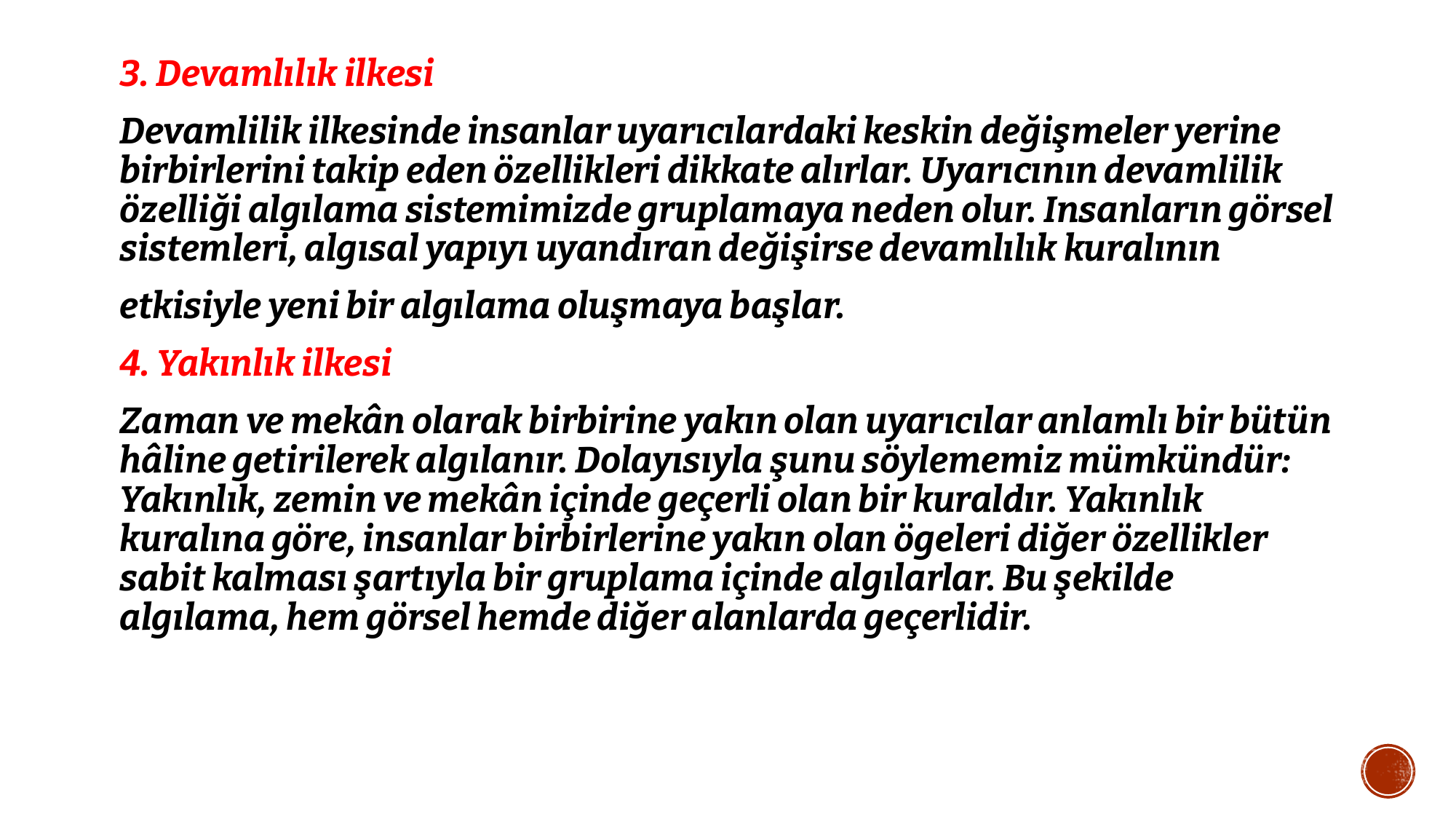

3. Devamlılık ilkesi
Devamlilik ilkesinde insanlar uyarıcılardaki keskin değişmeler yerine birbirlerini takip eden özellikleri dikkate alırlar. Uyarıcının devamlilik özelliği algılama sistemimizde gruplamaya neden olur. Insanların görsel sistemleri, algısal yapıyı uyandıran değişirse devamlılık kuralının
etkisiyle yeni bir algılama oluşmaya başlar.
4. Yakınlık ilkesi
Zaman ve mekân olarak birbirine yakın olan uyarıcılar anlamlı bir bütün hâline getirilerek algılanır. Dolayısıyla şunu söylememiz mümkündür: Yakınlık, zemin ve mekân içinde geçerli olan bir kuraldır. Yakınlık kuralına göre, insanlar birbirlerine yakın olan ögeleri diğer özellikler sabit kalması şartıyla bir gruplama içinde algılarlar. Bu şekilde algılama, hem görsel hemde diğer alanlarda geçerlidir.